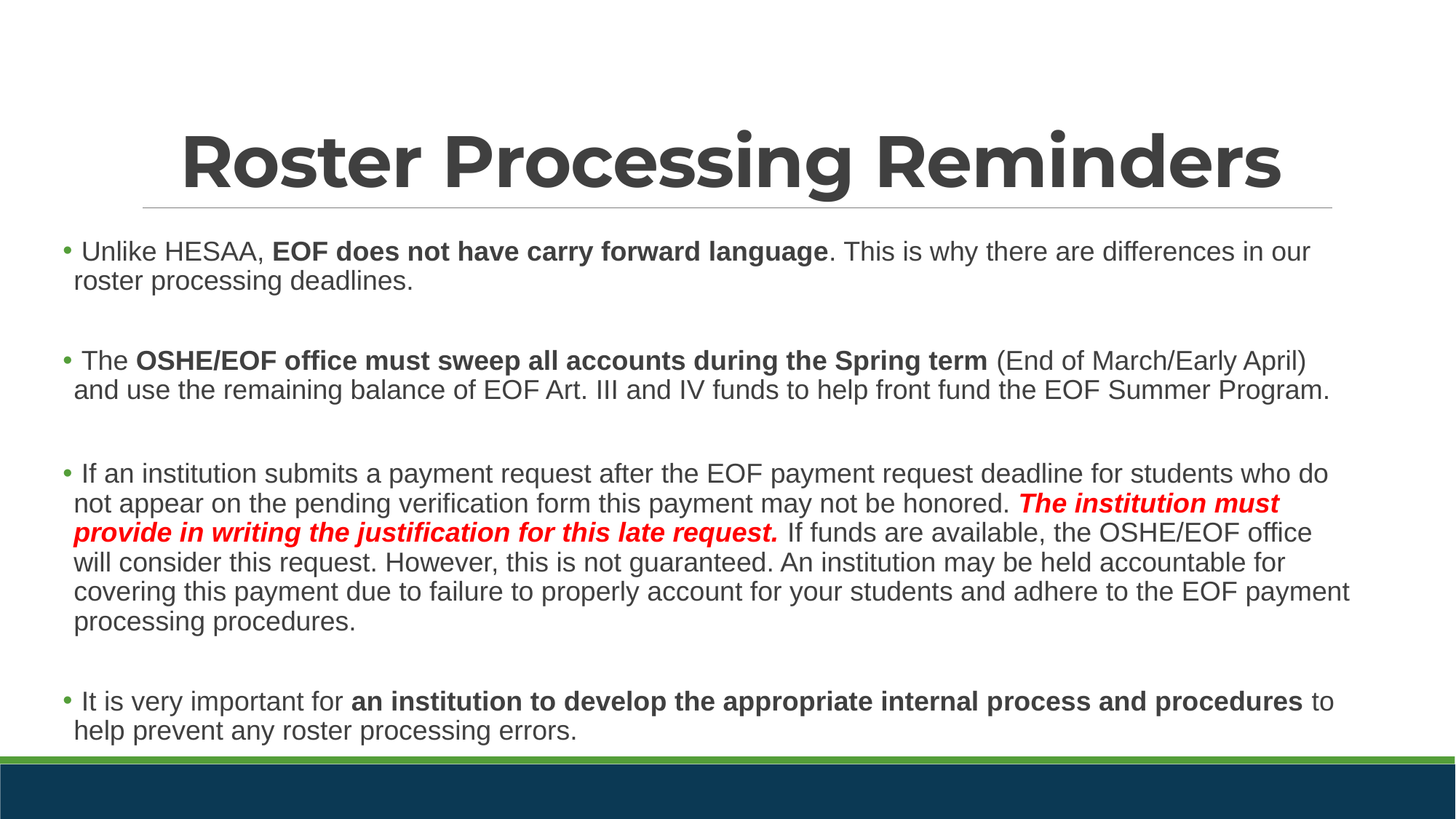

# Roster Processing Reminders
 Unlike HESAA, EOF does not have carry forward language. This is why there are differences in our roster processing deadlines.

 The OSHE/EOF office must sweep all accounts during the Spring term (End of March/Early April) and use the remaining balance of EOF Art. III and IV funds to help front fund the EOF Summer Program.

 If an institution submits a payment request after the EOF payment request deadline for students who do not appear on the pending verification form this payment may not be honored. The institution must provide in writing the justification for this late request. If funds are available, the OSHE/EOF office will consider this request. However, this is not guaranteed. An institution may be held accountable for covering this payment due to failure to properly account for your students and adhere to the EOF payment processing procedures.

 It is very important for an institution to develop the appropriate internal process and procedures to help prevent any roster processing errors.